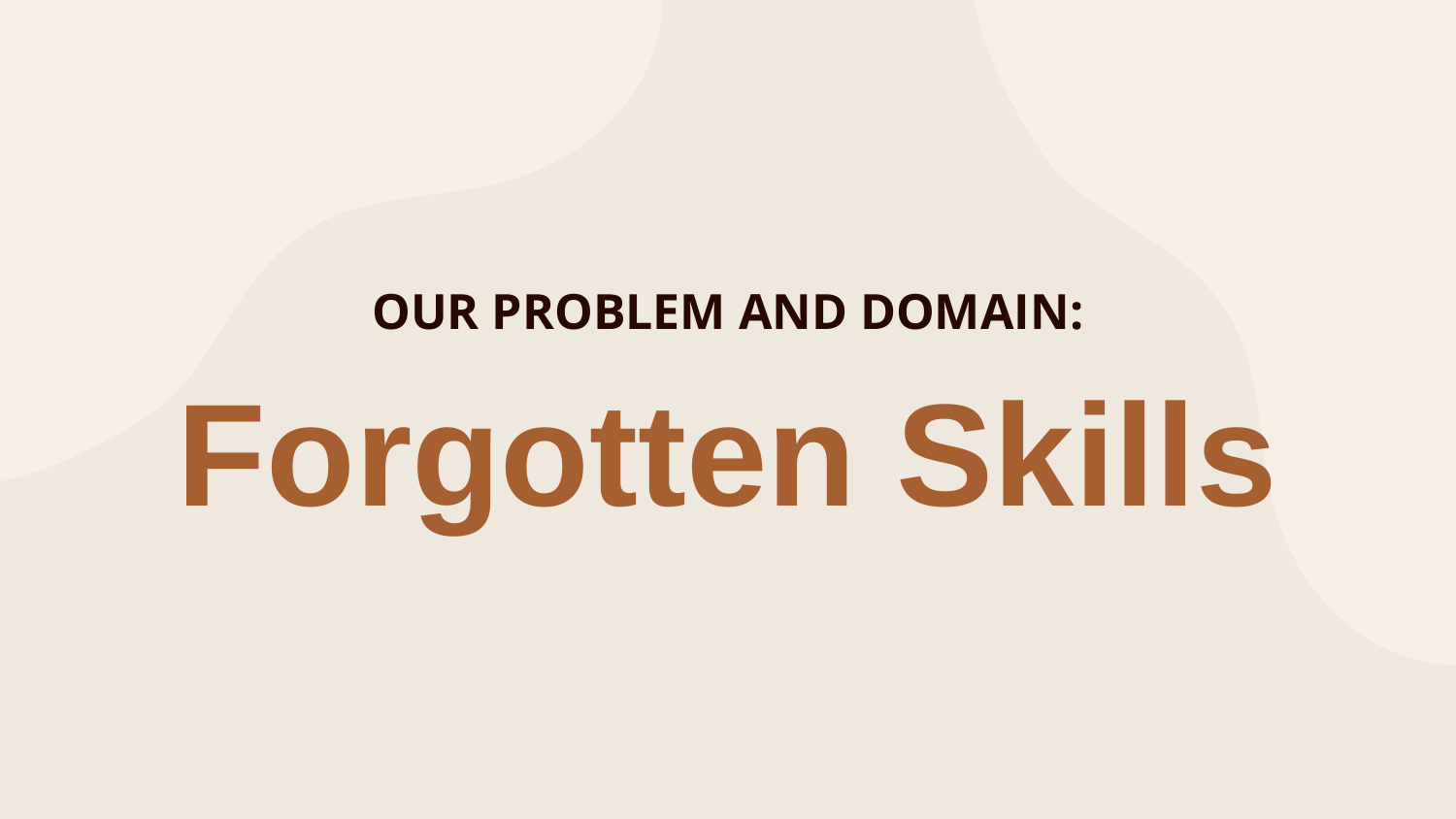

OUR PROBLEM AND DOMAIN:
# Forgotten Skills